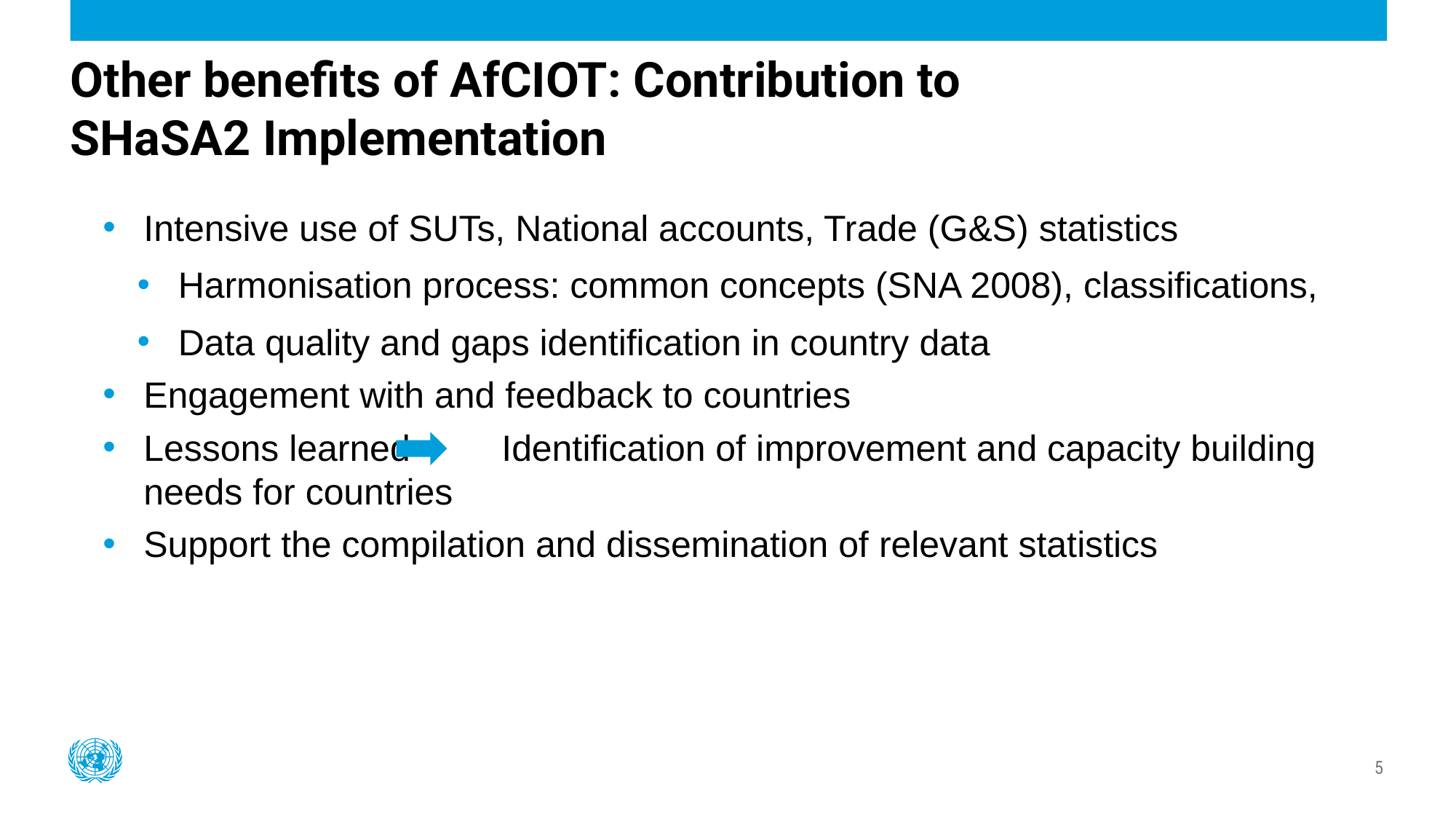

# Other benefits of AfCIOT: Contribution to SHaSA2 Implementation
Intensive use of SUTs, National accounts, Trade (G&S) statistics
Harmonisation process: common concepts (SNA 2008), classifications,
Data quality and gaps identification in country data
Engagement with and feedback to countries
Lessons learned         Identification of improvement and capacity building needs for countries
Support the compilation and dissemination of relevant statistics

5